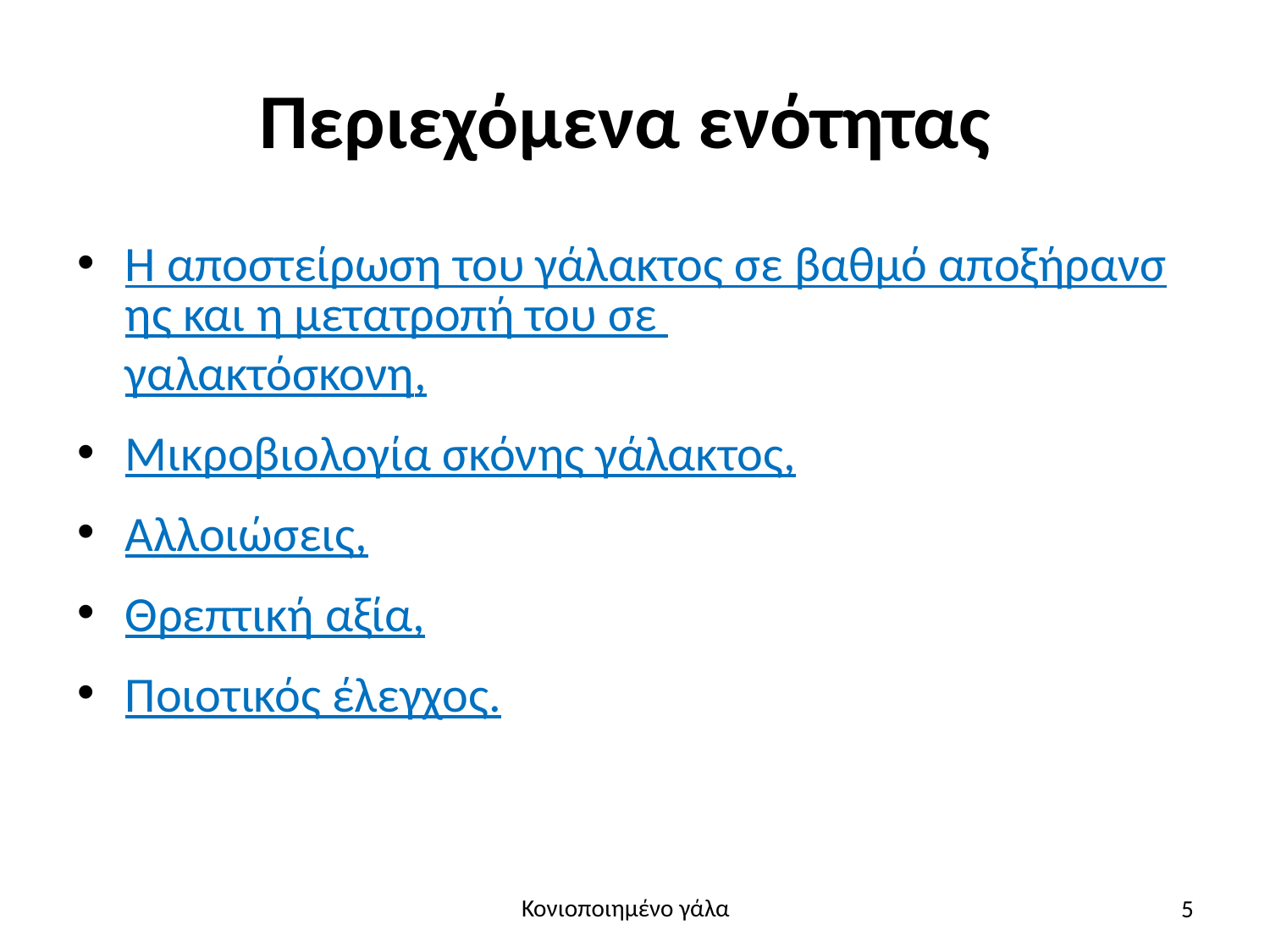

# Περιεχόμενα ενότητας
Η αποστείρωση του γάλακτος σε βαθμό αποξήρανσης και η μετατροπή του σε γαλακτόσκονη,
Μικροβιολογία σκόνης γάλακτος,
Αλλοιώσεις,
Θρεπτική αξία,
Ποιοτικός έλεγχος.
5
Κονιοποιημένο γάλα